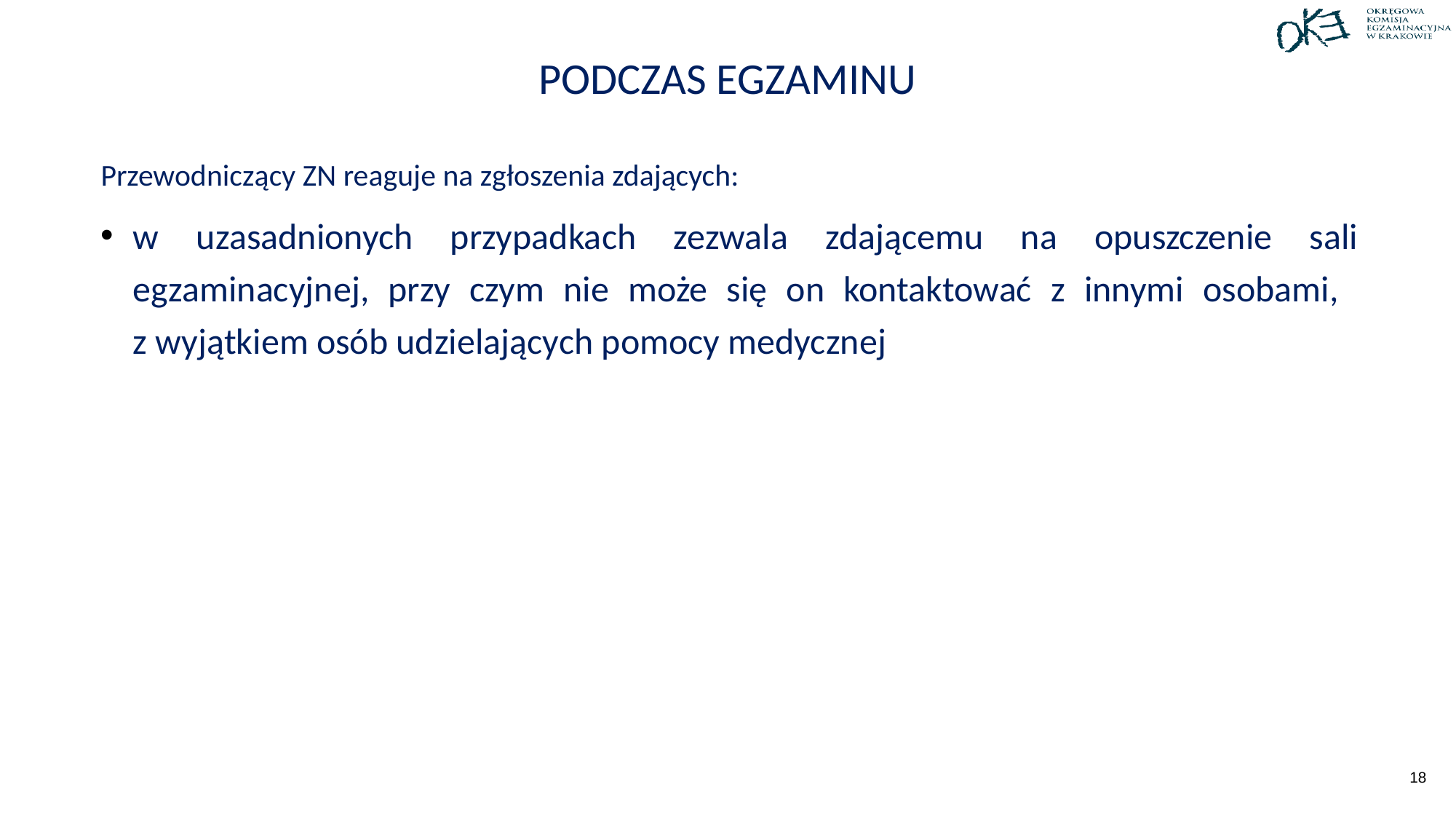

Podczas egzaminu
Przewodniczący ZN reaguje na zgłoszenia zdających:
w uzasadnionych przypadkach zezwala zdającemu na opuszczenie sali ‎egzaminacyjnej, przy czym nie może się on kontaktować z innymi osobami,
z wyjątkiem ‎osób udzielających pomocy medycznej
18